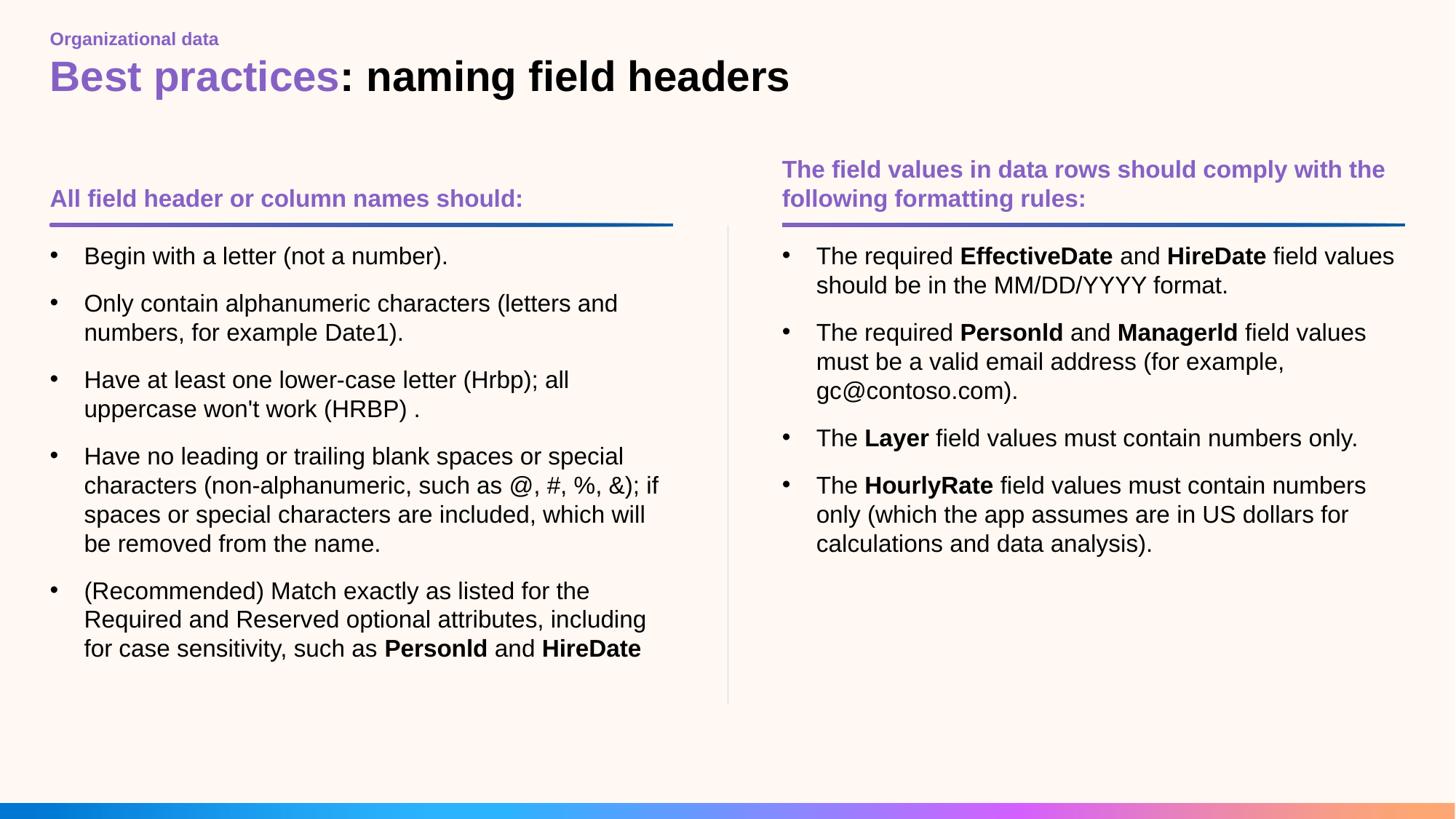

Organizational data
# Best practices: naming field headers
The field values in data rows should comply with the following formatting rules:
All field header or column names should:

Begin with a letter (not a number).
Only contain alphanumeric characters (letters and numbers, for example Date1).
Have at least one lower-case letter (Hrbp); all uppercase won't work (HRBP) .
Have no leading or trailing blank spaces or special characters (non-alphanumeric, such as @, #, %, &); if spaces or special characters are included, which will be removed from the name.
(Recommended) Match exactly as listed for the Required and Reserved optional attributes, including for case sensitivity, such as Personld and HireDate

The required EffectiveDate and HireDate field values should be in the MM/DD/YYYY format.
The required Personld and Managerld field values must be a valid email address (for example, gc@contoso.com).
The Layer field values must contain numbers only.
The HourlyRate field values must contain numbers only (which the app assumes are in US dollars for calculations and data analysis).